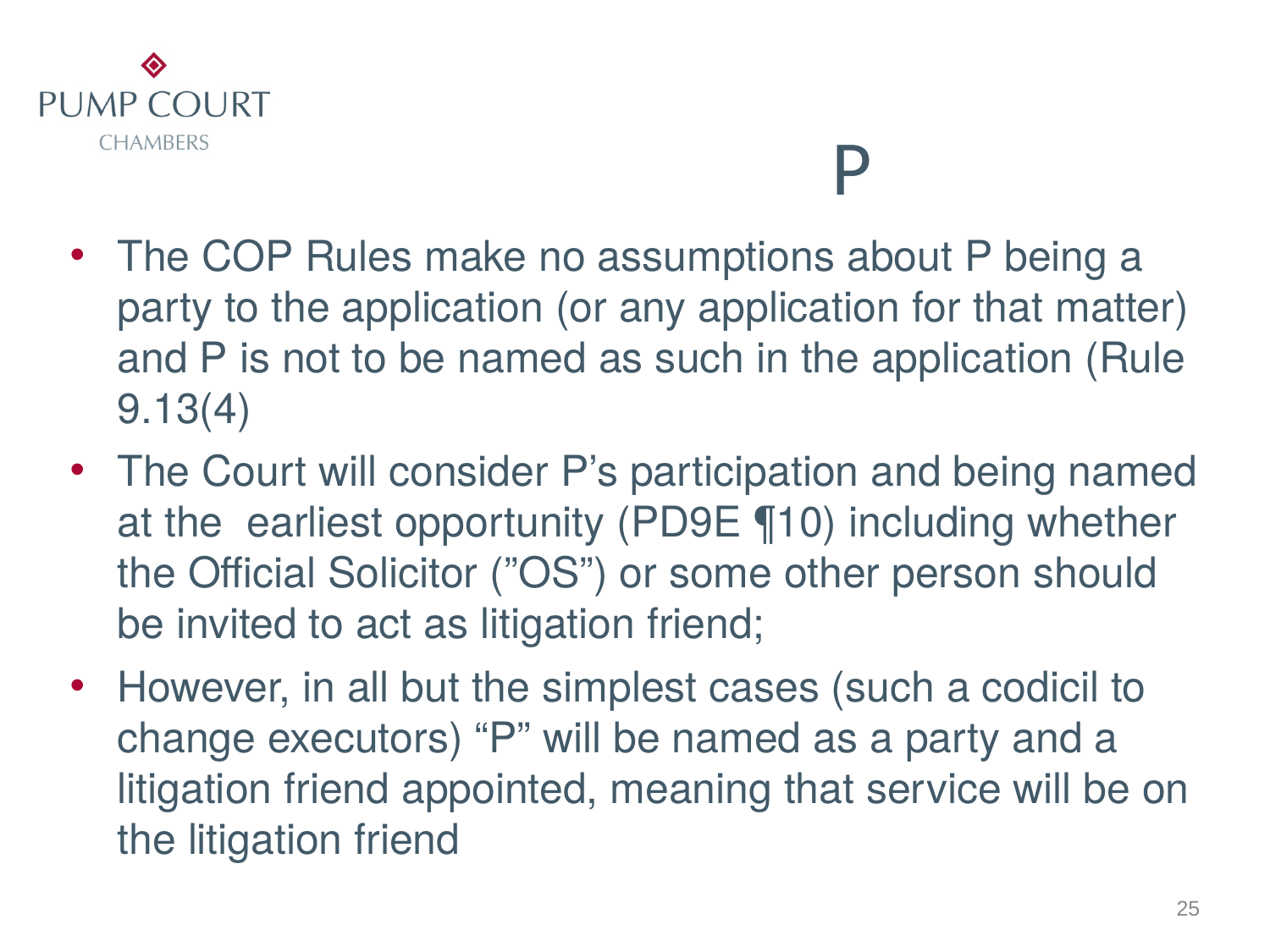

# P
The COP Rules make no assumptions about P being a party to the application (or any application for that matter) and P is not to be named as such in the application (Rule 9.13(4)
The Court will consider P’s participation and being named at the  earliest opportunity (PD9E ¶10) including whether the Official Solicitor (”OS”) or some other person should be invited to act as litigation friend;
However, in all but the simplest cases (such a codicil to change executors) “P” will be named as a party and a litigation friend appointed, meaning that service will be on the litigation friend
25